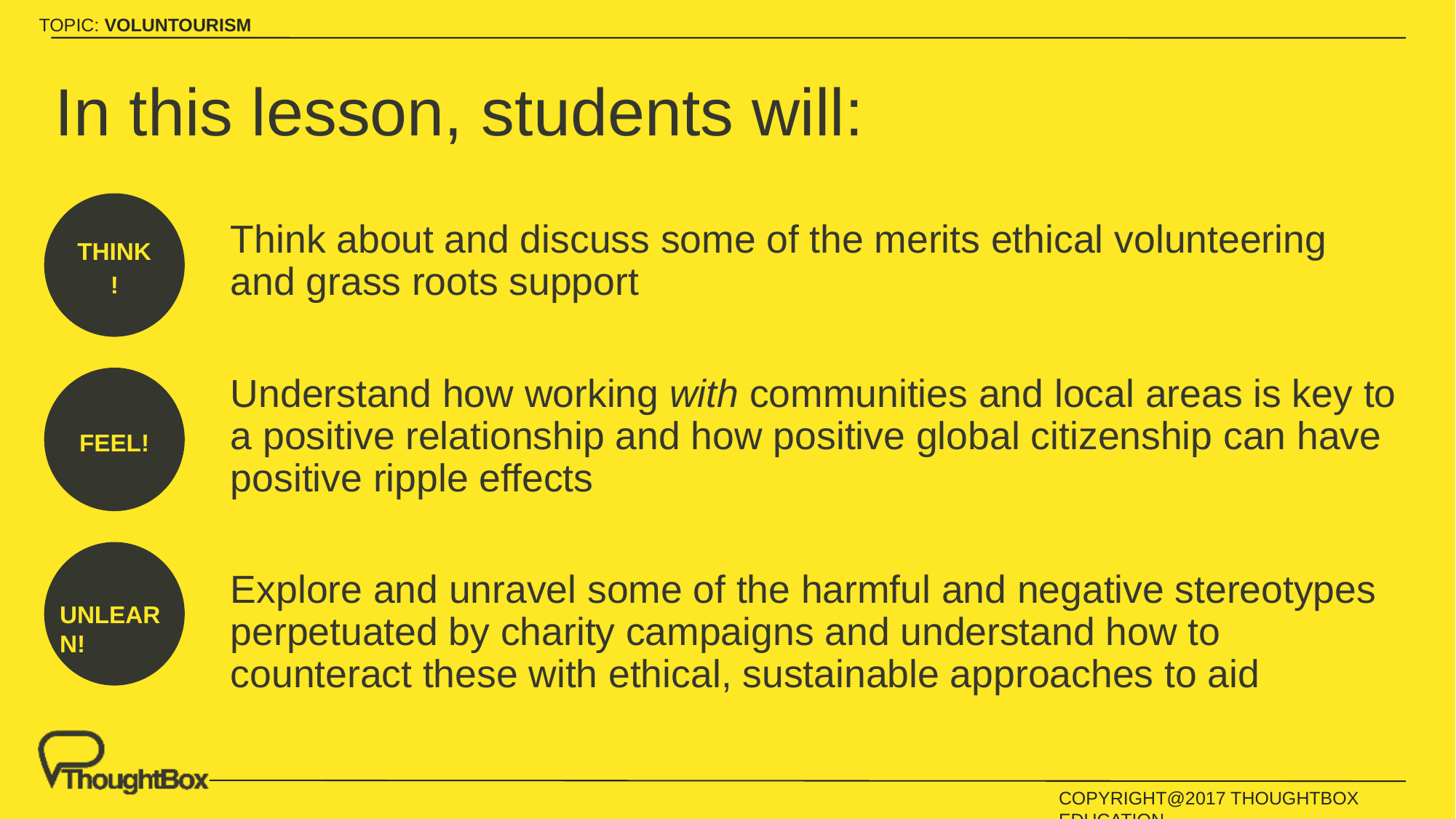

# In this lesson, students will:
THINK!
Think about and discuss some of the merits ethical volunteering and grass roots support

Understand how working with communities and local areas is key to a positive relationship and how positive global citizenship can have positive ripple effects

Explore and unravel some of the harmful and negative stereotypes perpetuated by charity campaigns and understand how to counteract these with ethical, sustainable approaches to aid
FEEL!

UNLEARN!